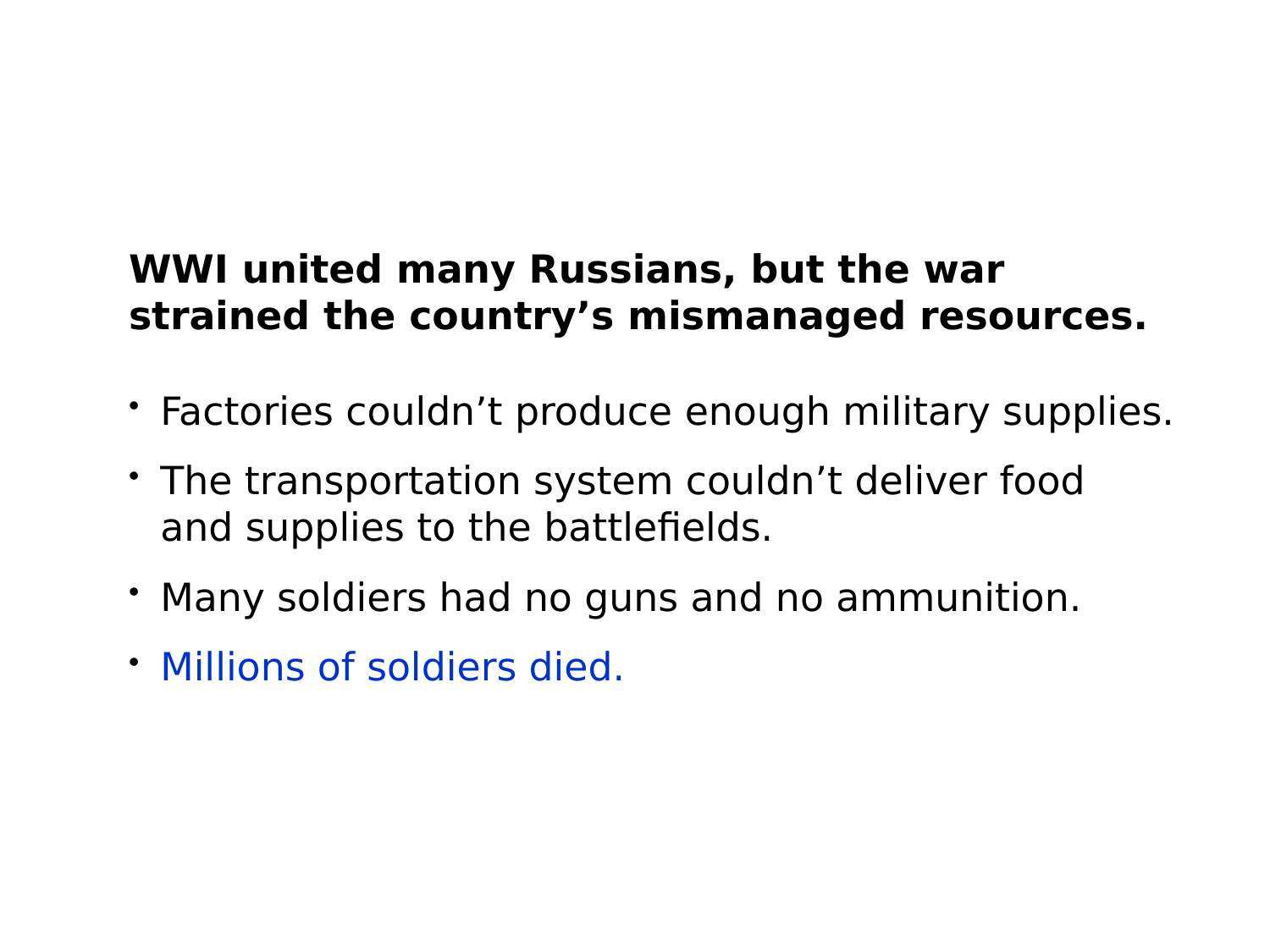

WWI united many Russians, but the war strained the country’s mismanaged resources.

Factories couldn’t produce enough military supplies.
The transportation system couldn’t deliver food
and supplies to the battlefields.
Many soldiers had no guns and no ammunition.
Millions of soldiers died.